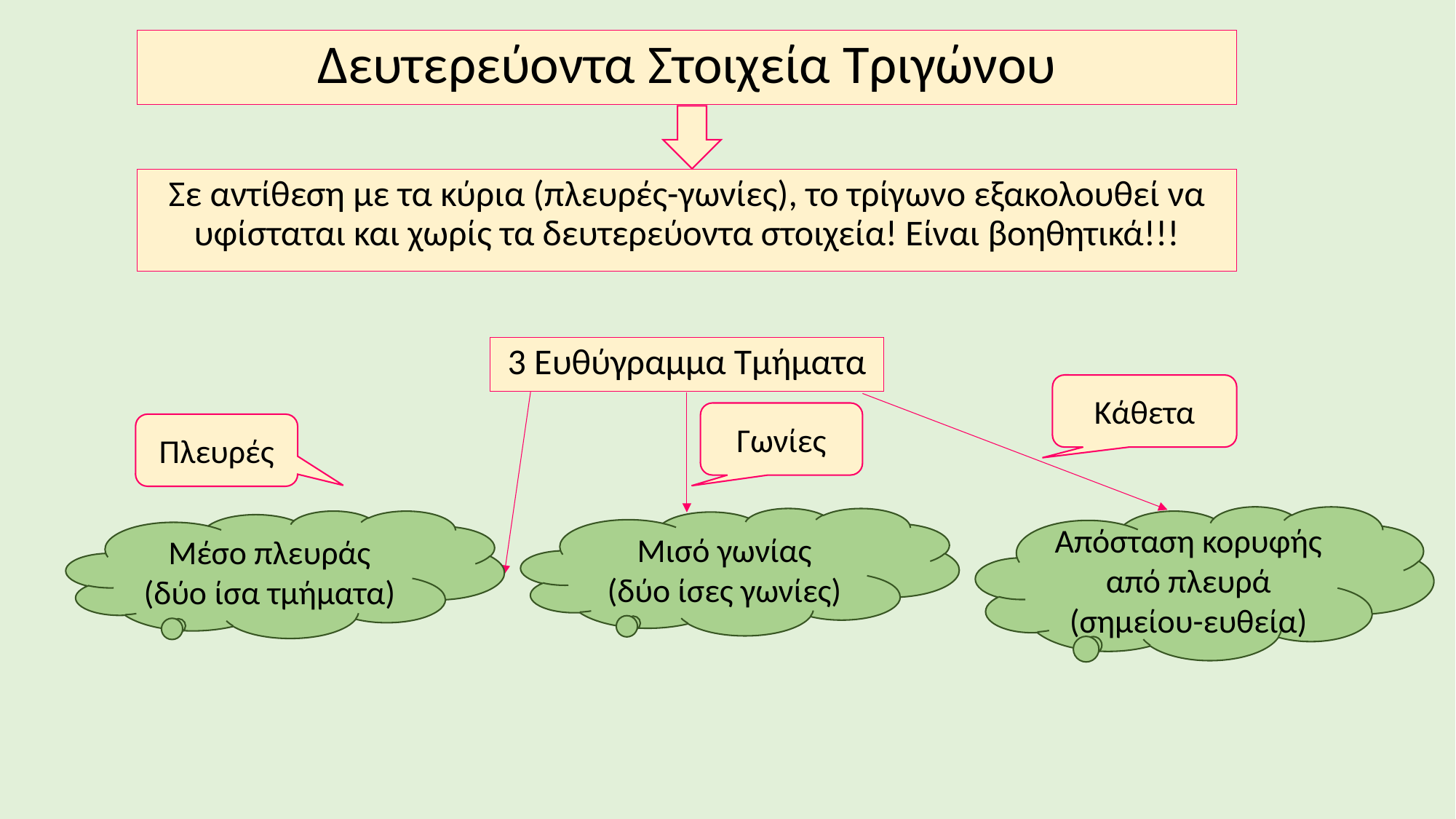

Δευτερεύοντα Στοιχεία Τριγώνου

Σε αντίθεση με τα κύρια (πλευρές-γωνίες), το τρίγωνο εξακολουθεί να υφίσταται και χωρίς τα δευτερεύοντα στοιχεία! Είναι βοηθητικά!!!
3 Ευθύγραμμα Τμήματα
Κάθετα
Γωνίες
Πλευρές
Απόσταση κορυφής από πλευρά (σημείου-ευθεία)
Μισό γωνίας
(δύο ίσες γωνίες)
Μέσο πλευράς
(δύο ίσα τμήματα)